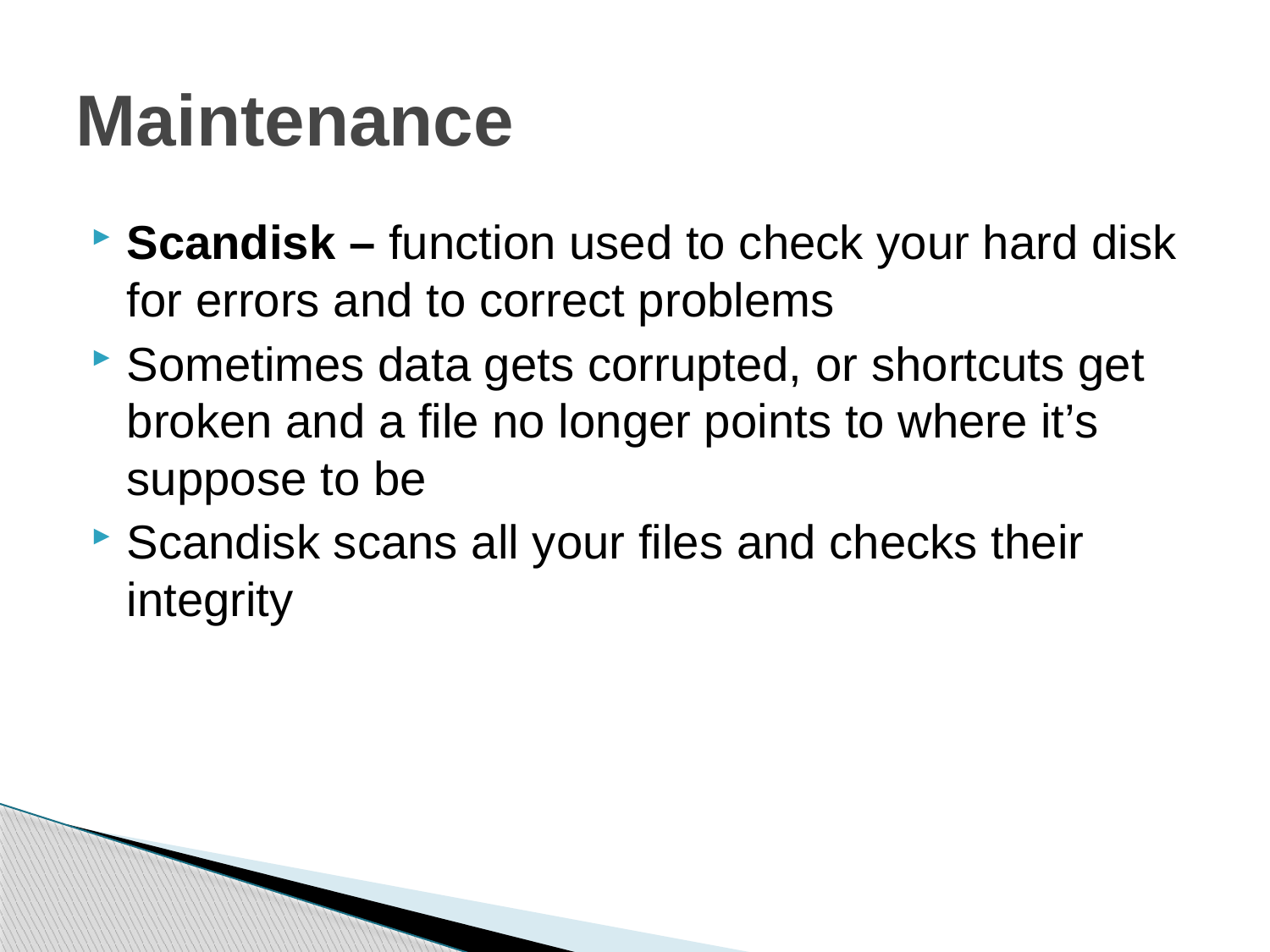

# Maintenance
Scandisk – function used to check your hard disk for errors and to correct problems
Sometimes data gets corrupted, or shortcuts get broken and a file no longer points to where it’s suppose to be
Scandisk scans all your files and checks their integrity